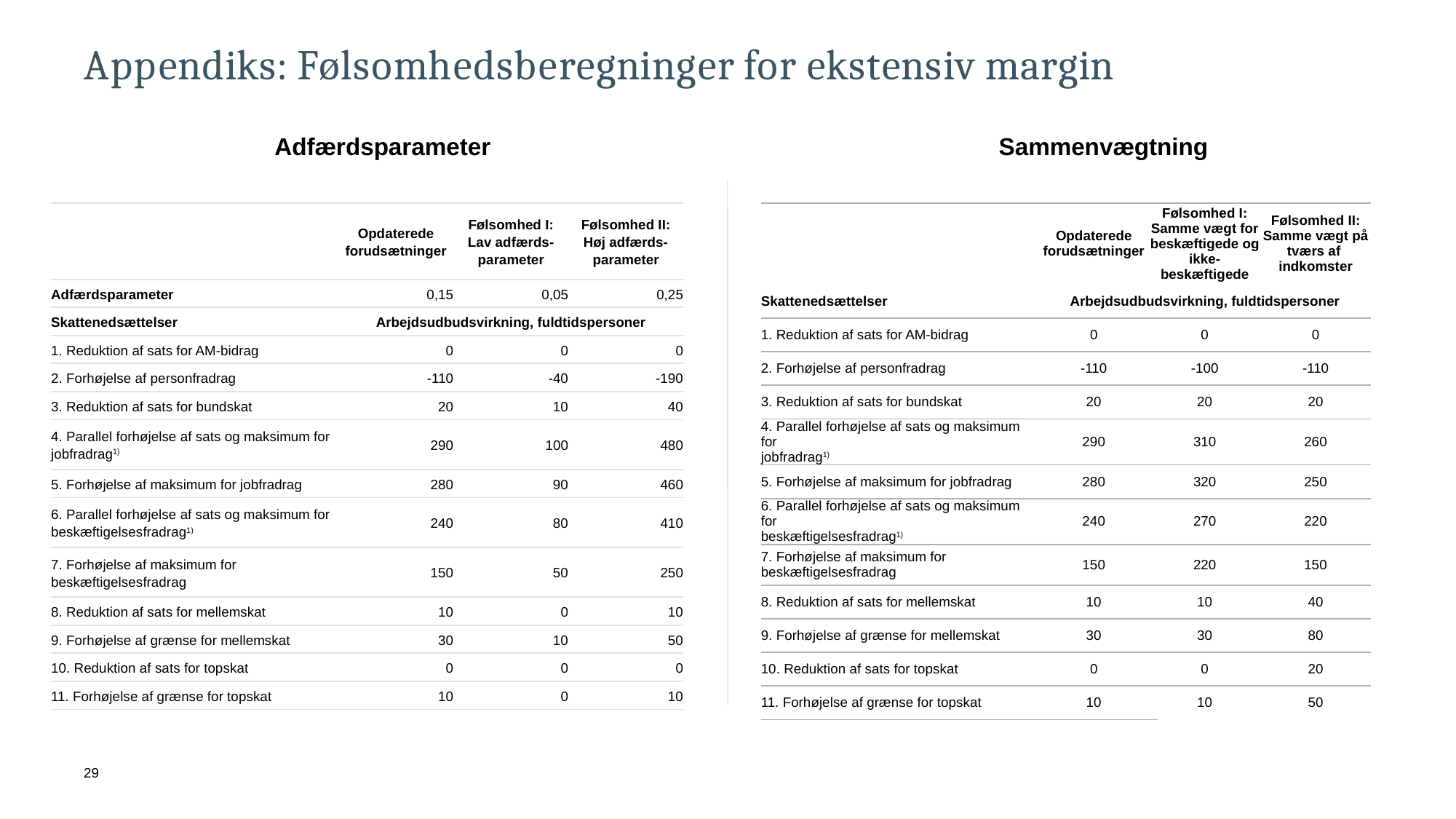

# Appendiks: Følsomhedsberegninger for ekstensiv margin
| Sammenvægtning |
| --- |
| Adfærdsparameter |
| --- |
|  | Opdaterede forudsætninger | Følsomhed I: Lav adfærds- parameter | Følsomhed II: Høj adfærds- parameter |
| --- | --- | --- | --- |
| Adfærdsparameter | 0,15 | 0,05 | 0,25 |
| Skattenedsættelser | Arbejdsudbudsvirkning, fuldtidspersoner |  |  |
| 1. Reduktion af sats for AM-bidrag | 0 | 0 | 0 |
| 2. Forhøjelse af personfradrag | -110 | -40 | -190 |
| 3. Reduktion af sats for bundskat | 20 | 10 | 40 |
| 4. Parallel forhøjelse af sats og maksimum for jobfradrag1) | 290 | 100 | 480 |
| 5. Forhøjelse af maksimum for jobfradrag | 280 | 90 | 460 |
| 6. Parallel forhøjelse af sats og maksimum for beskæftigelsesfradrag1) | 240 | 80 | 410 |
| 7. Forhøjelse af maksimum for beskæftigelsesfradrag | 150 | 50 | 250 |
| 8. Reduktion af sats for mellemskat | 10 | 0 | 10 |
| 9. Forhøjelse af grænse for mellemskat | 30 | 10 | 50 |
| 10. Reduktion af sats for topskat | 0 | 0 | 0 |
| 11. Forhøjelse af grænse for topskat | 10 | 0 | 10 |
|  | Opdaterede forudsætninger | Følsomhed I: Samme vægt for beskæftigede og ikke-beskæftigede | Følsomhed II: Samme vægt på tværs af indkomster |
| --- | --- | --- | --- |
| Skattenedsættelser | Arbejdsudbudsvirkning, fuldtidspersoner |  |  |
| 1. Reduktion af sats for AM-bidrag | 0 | 0 | 0 |
| 2. Forhøjelse af personfradrag | -110 | -100 | -110 |
| 3. Reduktion af sats for bundskat | 20 | 20 | 20 |
| 4. Parallel forhøjelse af sats og maksimum for jobfradrag1) | 290 | 310 | 260 |
| 5. Forhøjelse af maksimum for jobfradrag | 280 | 320 | 250 |
| 6. Parallel forhøjelse af sats og maksimum for beskæftigelsesfradrag1) | 240 | 270 | 220 |
| 7. Forhøjelse af maksimum for beskæftigelsesfradrag | 150 | 220 | 150 |
| 8. Reduktion af sats for mellemskat | 10 | 10 | 40 |
| 9. Forhøjelse af grænse for mellemskat | 30 | 30 | 80 |
| 10. Reduktion af sats for topskat | 0 | 0 | 20 |
| 11. Forhøjelse af grænse for topskat | 10 | 10 | 50 |

29